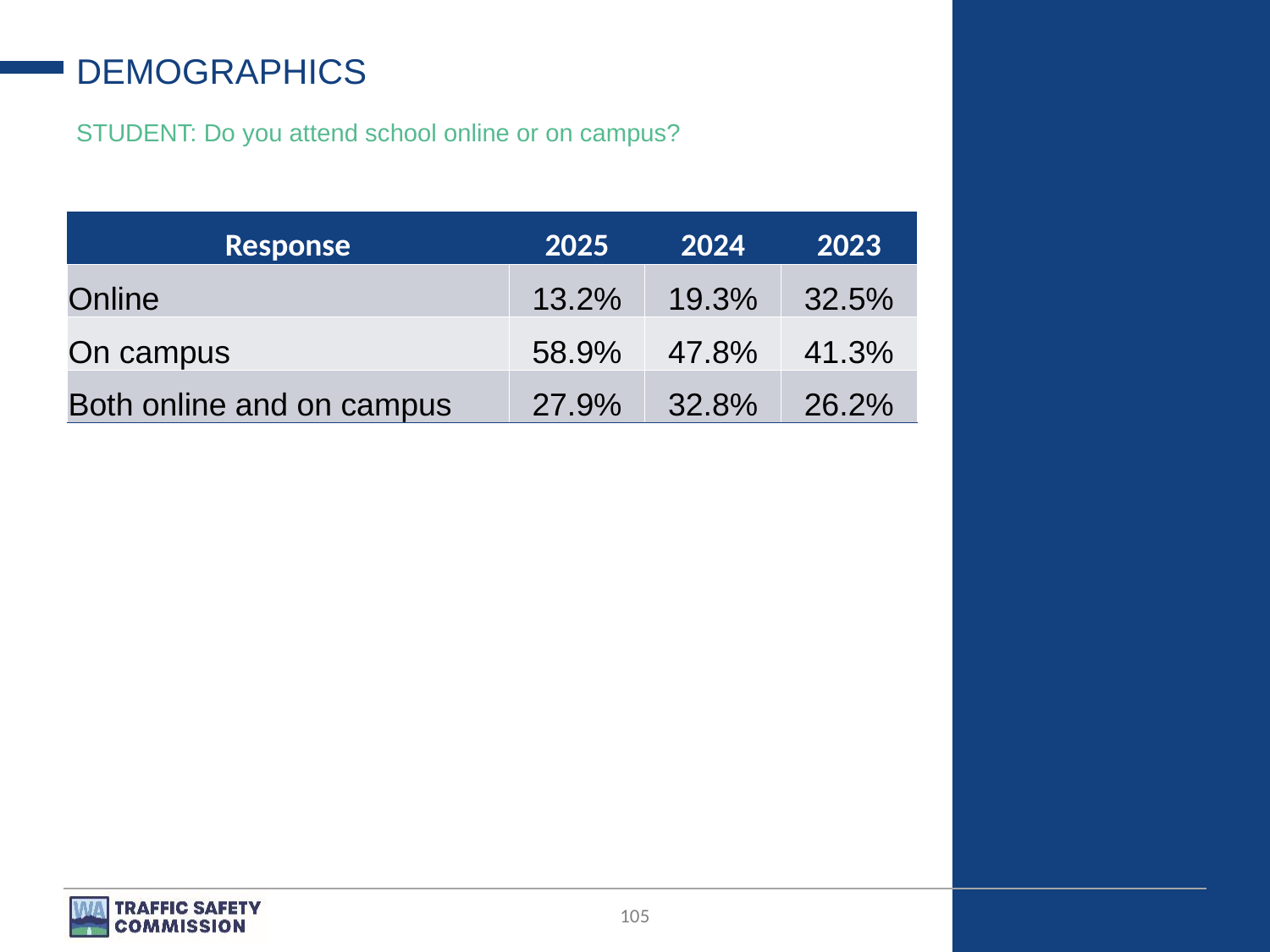

# DEMOGRAPHICS
STUDENT: Do you attend school online or on campus?
| Response | 2025 | 2024 | 2023 |
| --- | --- | --- | --- |
| Online | 13.2% | 19.3% | 32.5% |
| On campus | 58.9% | 47.8% | 41.3% |
| Both online and on campus | 27.9% | 32.8% | 26.2% |